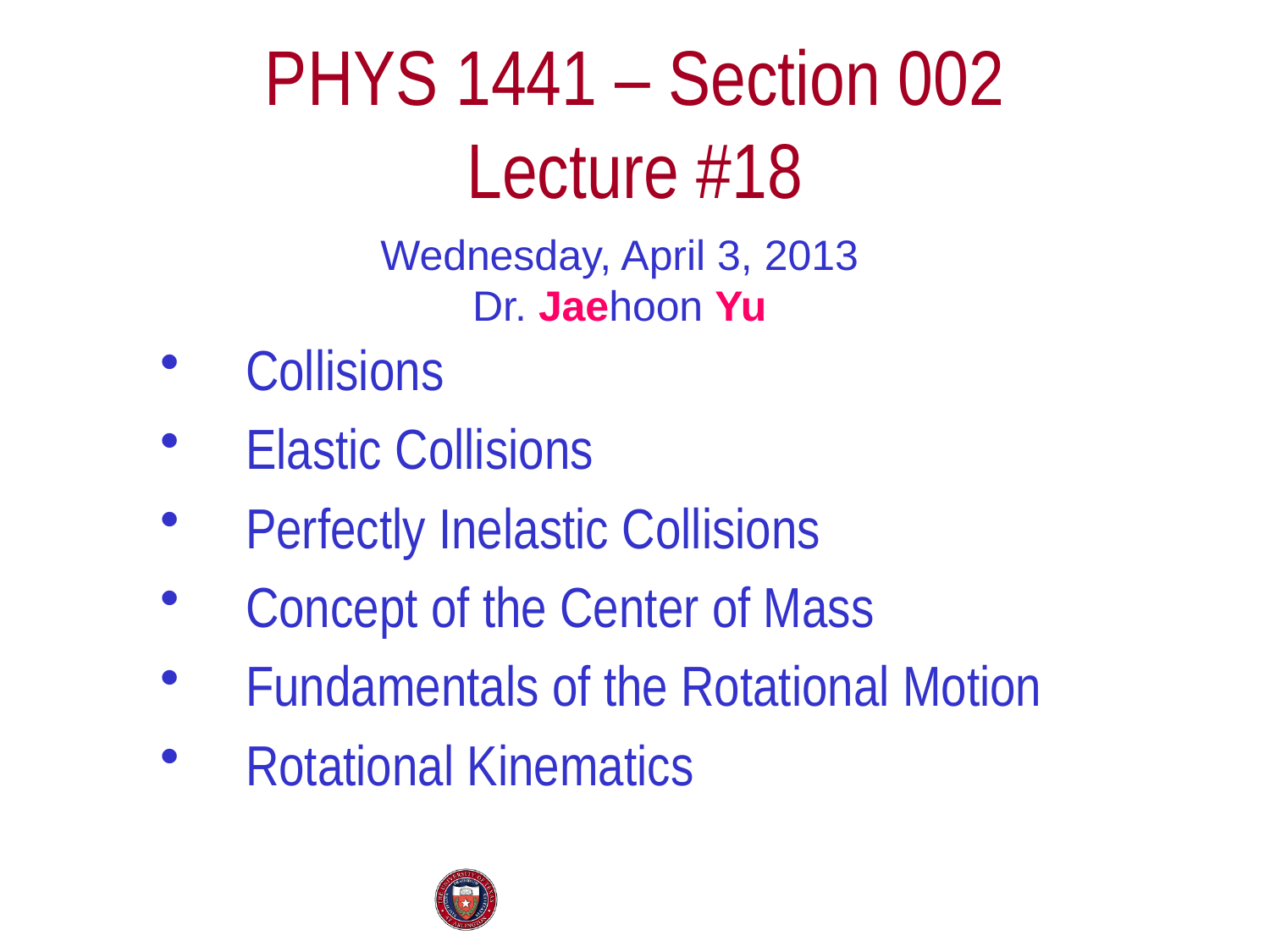

# PHYS 1441 – Section 002 Lecture #18
Wednesday, April 3, 2013
Dr. Jaehoon Yu
Collisions
Elastic Collisions
Perfectly Inelastic Collisions
Concept of the Center of Mass
Fundamentals of the Rotational Motion
Rotational Kinematics